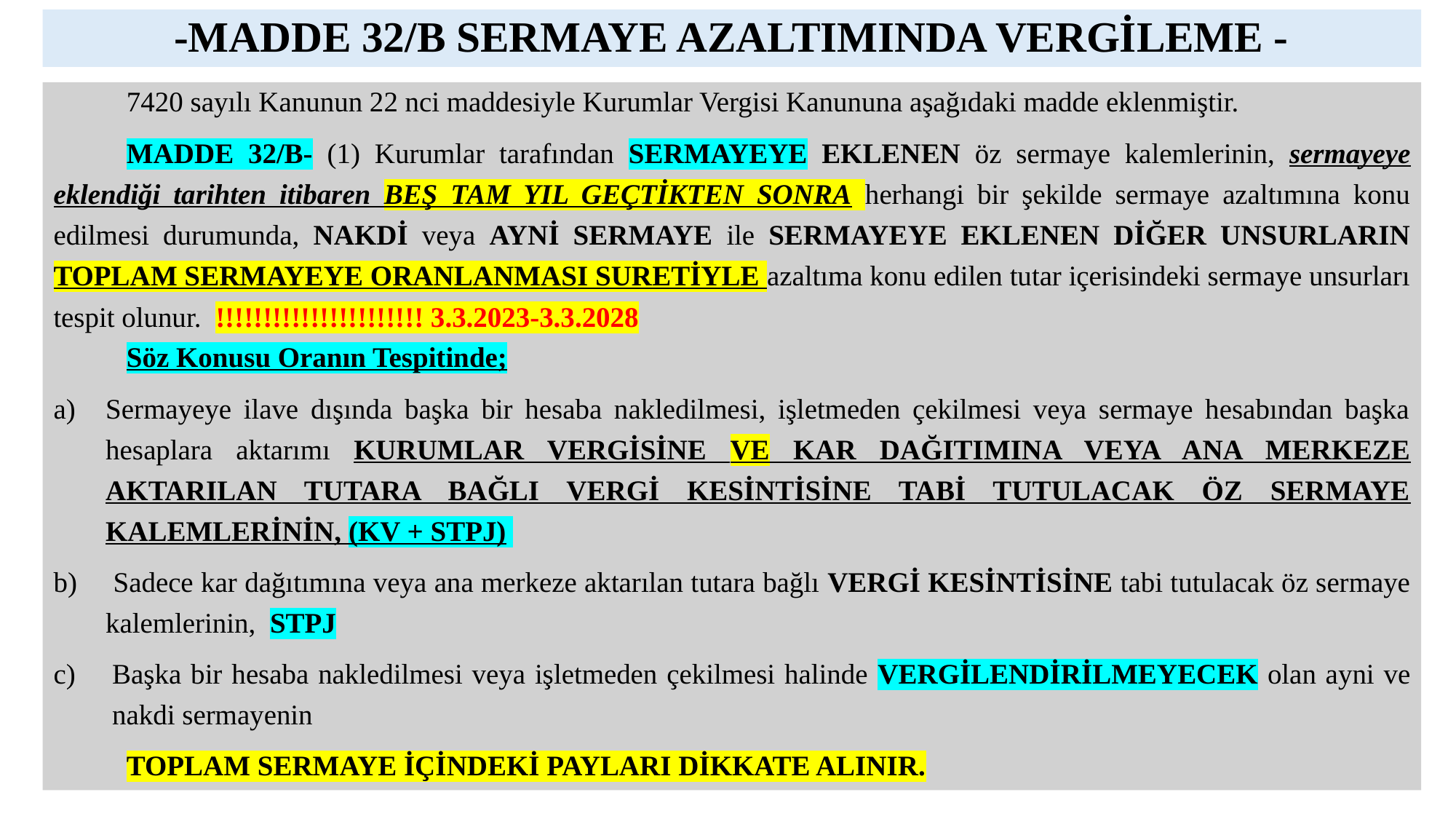

-MADDE 32/B SERMAYE AZALTIMINDA VERGİLEME -
	7420 sayılı Kanunun 22 nci maddesiyle Kurumlar Vergisi Kanununa aşağıdaki madde eklenmiştir.
	MADDE 32/B- (1) Kurumlar tarafından SERMAYEYE EKLENEN öz sermaye kalemlerinin, sermayeye eklendiği tarihten itibaren BEŞ TAM YIL GEÇTİKTEN SONRA herhangi bir şekilde sermaye azaltımına konu edilmesi durumunda, NAKDİ veya AYNİ SERMAYE ile SERMAYEYE EKLENEN DİĞER UNSURLARIN TOPLAM SERMAYEYE ORANLANMASI SURETİYLE azaltıma konu edilen tutar içerisindeki sermaye unsurları tespit olunur.  !!!!!!!!!!!!!!!!!!!!!! 3.3.2023-3.3.2028
	Söz Konusu Oranın Tespitinde;
Sermayeye ilave dışında başka bir hesaba nakledilmesi, işletmeden çekilmesi veya sermaye hesabından başka hesaplara aktarımı KURUMLAR VERGİSİNE VE KAR DAĞITIMINA VEYA ANA MERKEZE AKTARILAN TUTARA BAĞLI VERGİ KESİNTİSİNE TABİ TUTULACAK ÖZ SERMAYE KALEMLERİNİN, (KV + STPJ)
 Sadece kar dağıtımına veya ana merkeze aktarılan tutara bağlı VERGİ KESİNTİSİNE tabi tutulacak öz sermaye kalemlerinin,  STPJ
Başka bir hesaba nakledilmesi veya işletmeden çekilmesi halinde VERGİLENDİRİLMEYECEK olan ayni ve nakdi sermayenin
	TOPLAM SERMAYE İÇİNDEKİ PAYLARI DİKKATE ALINIR.

144